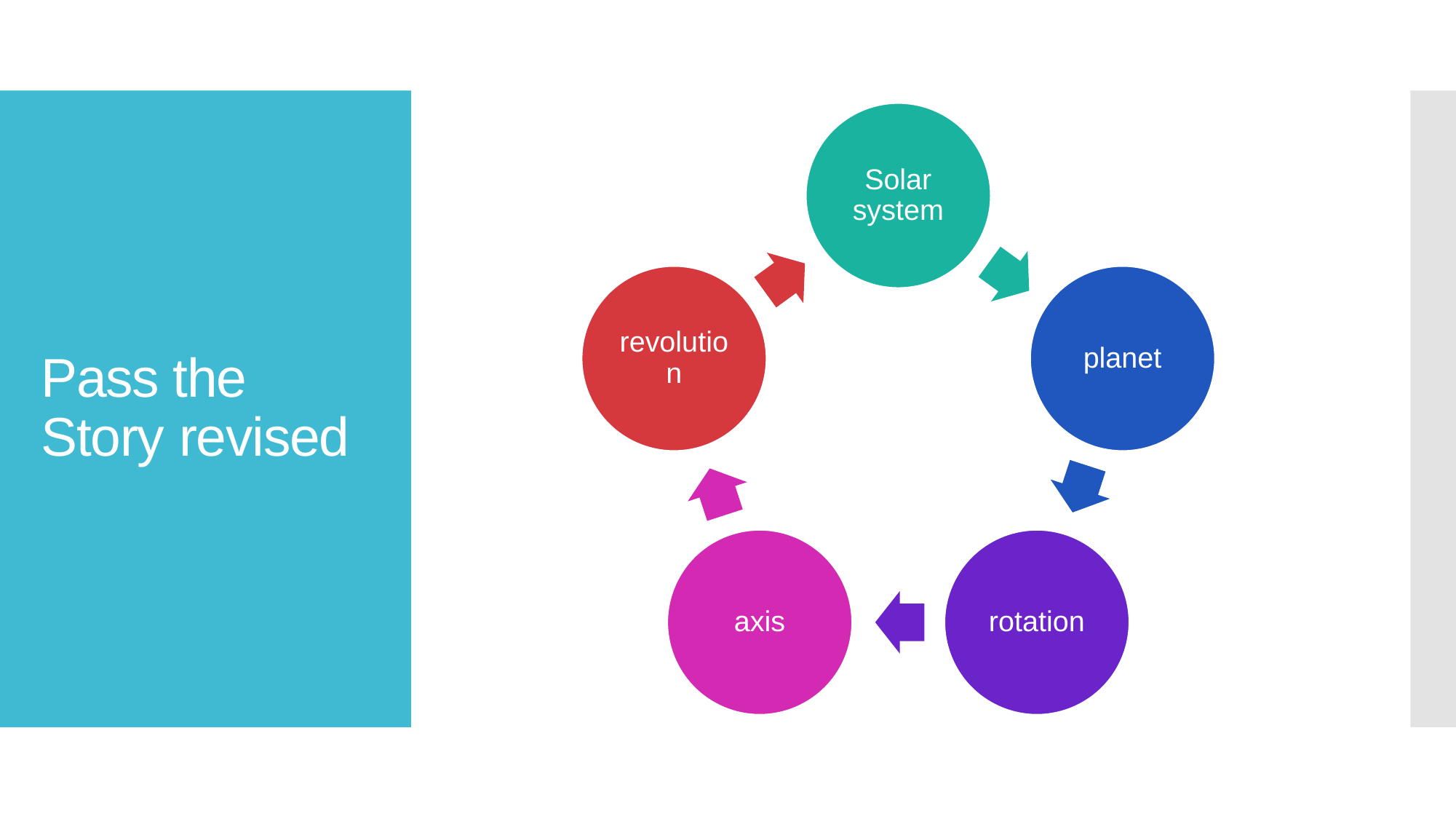

Solar system

planet

rotation

axis

revolution

# Pass the Story revised